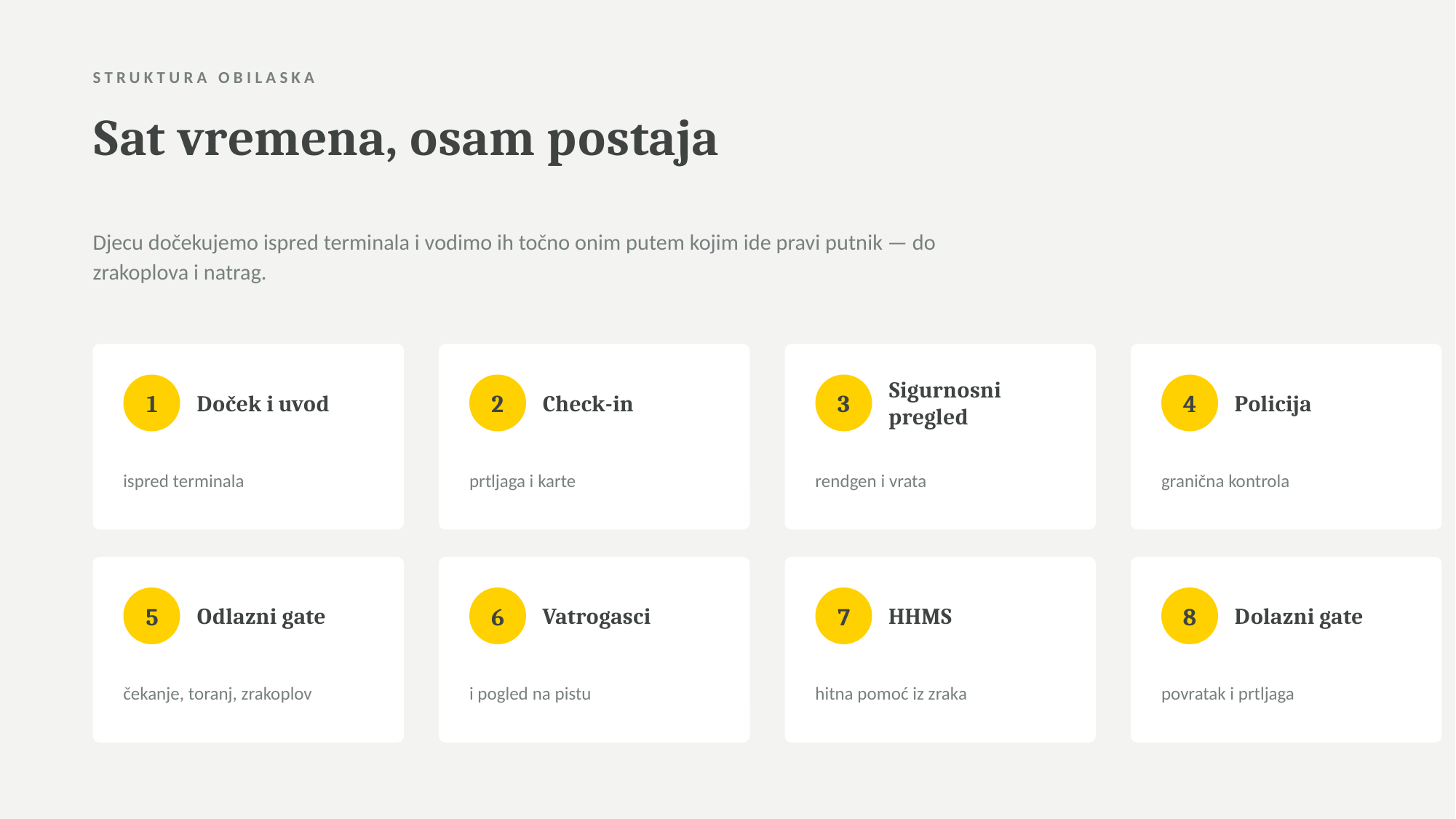

STRUKTURA OBILASKA
Sat vremena, osam postaja
Djecu dočekujemo ispred terminala i vodimo ih točno onim putem kojim ide pravi putnik — do zrakoplova i natrag.

Doček i uvod
Check-in
Sigurnosni pregled
Policija

1

2

3

4
ispred terminala
prtljaga i karte
rendgen i vrata
granična kontrola

Odlazni gate
Vatrogasci
HHMS
Dolazni gate

5

6

7

8
čekanje, toranj, zrakoplov
i pogled na pistu
hitna pomoć iz zraka
povratak i prtljaga